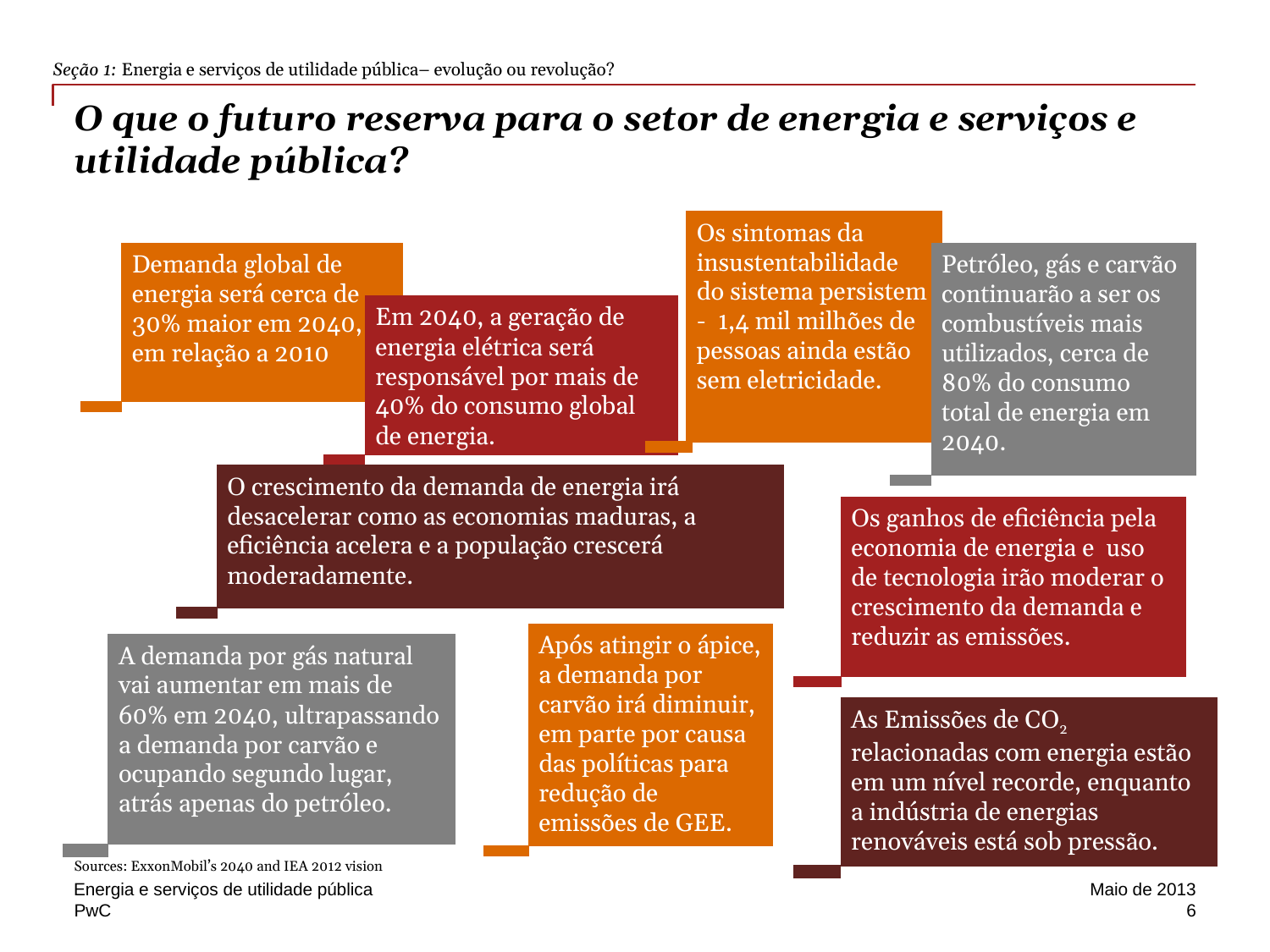

Seção 1: Energia e serviços de utilidade pública– evolução ou revolução?
O que o futuro reserva para o setor de energia e serviços e utilidade pública?
Os sintomas da insustentabilidade do sistema persistem -  1,4 mil milhões de pessoas ainda estão sem eletricidade.

Demanda global de energia será cerca de 30% maior em 2040, em relação a 2010

Petróleo, gás e carvão continuarão a ser os combustíveis mais utilizados, cerca de 80% do consumo total de energia em 2040.

Em 2040, a geração de energia elétrica será responsável ​​por mais de 40% do consumo global de energia.

O crescimento da demanda de energia irá desacelerar como as economias maduras, a eficiência acelera e a população crescerá moderadamente.

Os ganhos de eficiência pela economia de energia e  uso de tecnologia irão moderar o crescimento da demanda e reduzir as emissões.

Após atingir o ápice, a demanda por carvão irá diminuir, em parte por causa das políticas para redução de emissões de GEE.

A demanda por gás natural vai aumentar em mais de 60% em 2040, ultrapassando a demanda por carvão e ocupando segundo lugar, atrás apenas do petróleo.

As Emissões de CO2 relacionadas com energia estão em um nível recorde, enquanto a indústria de energias renováveis ​​está sob pressão.

Sources: ExxonMobil’s 2040 and IEA 2012 vision
Energia e serviços de utilidade pública
Maio de 2013
6